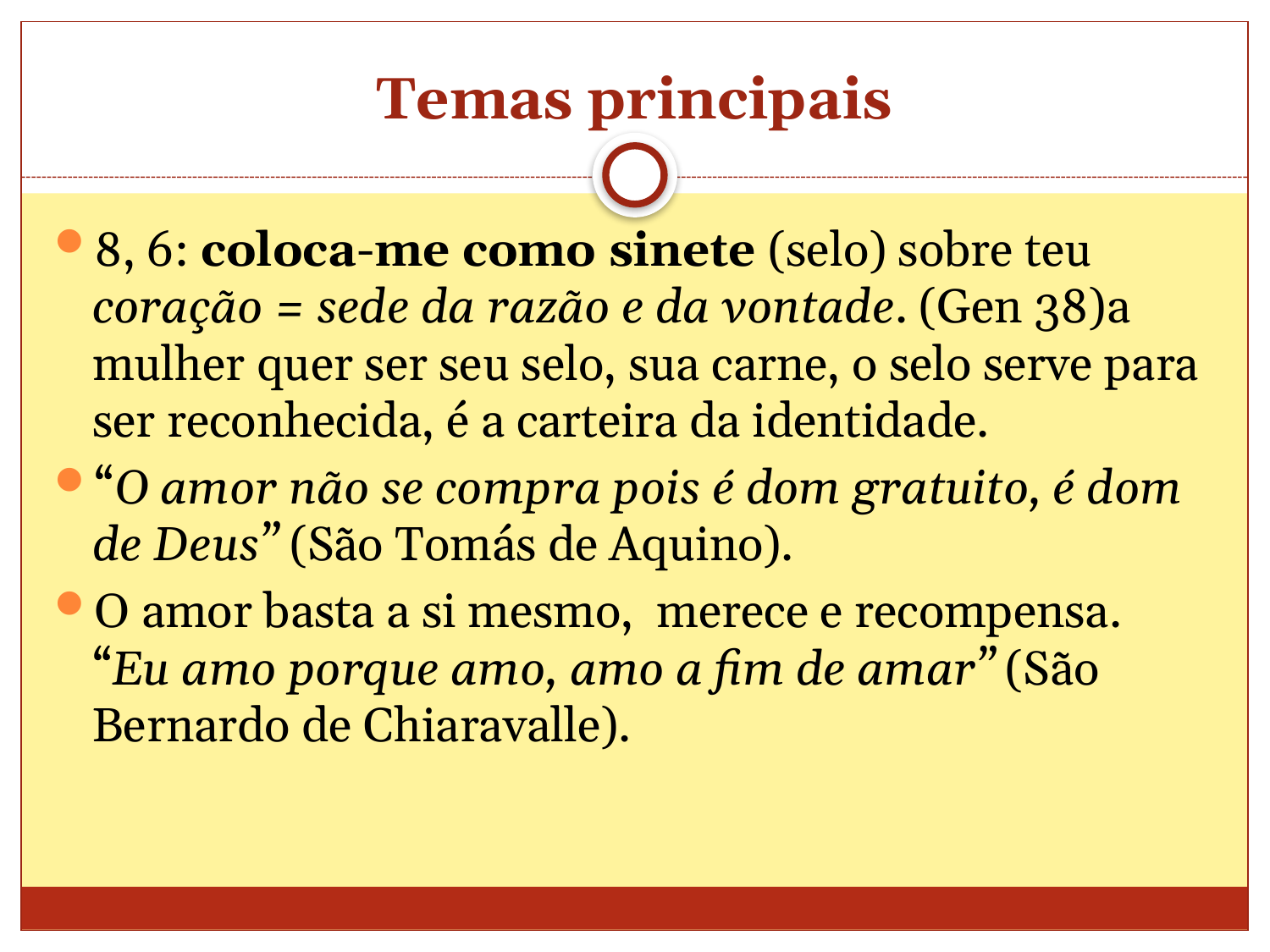

# Temas principais
8, 6: coloca-me como sinete (selo) sobre teu coração = sede da razão e da vontade. (Gen 38)a mulher quer ser seu selo, sua carne, o selo serve para ser reconhecida, é a carteira da identidade.
“O amor não se compra pois é dom gratuito, é dom de Deus” (São Tomás de Aquino).
O amor basta a si mesmo,  merece e recompensa. “Eu amo porque amo, amo a fim de amar” (São Bernardo de Chiaravalle).